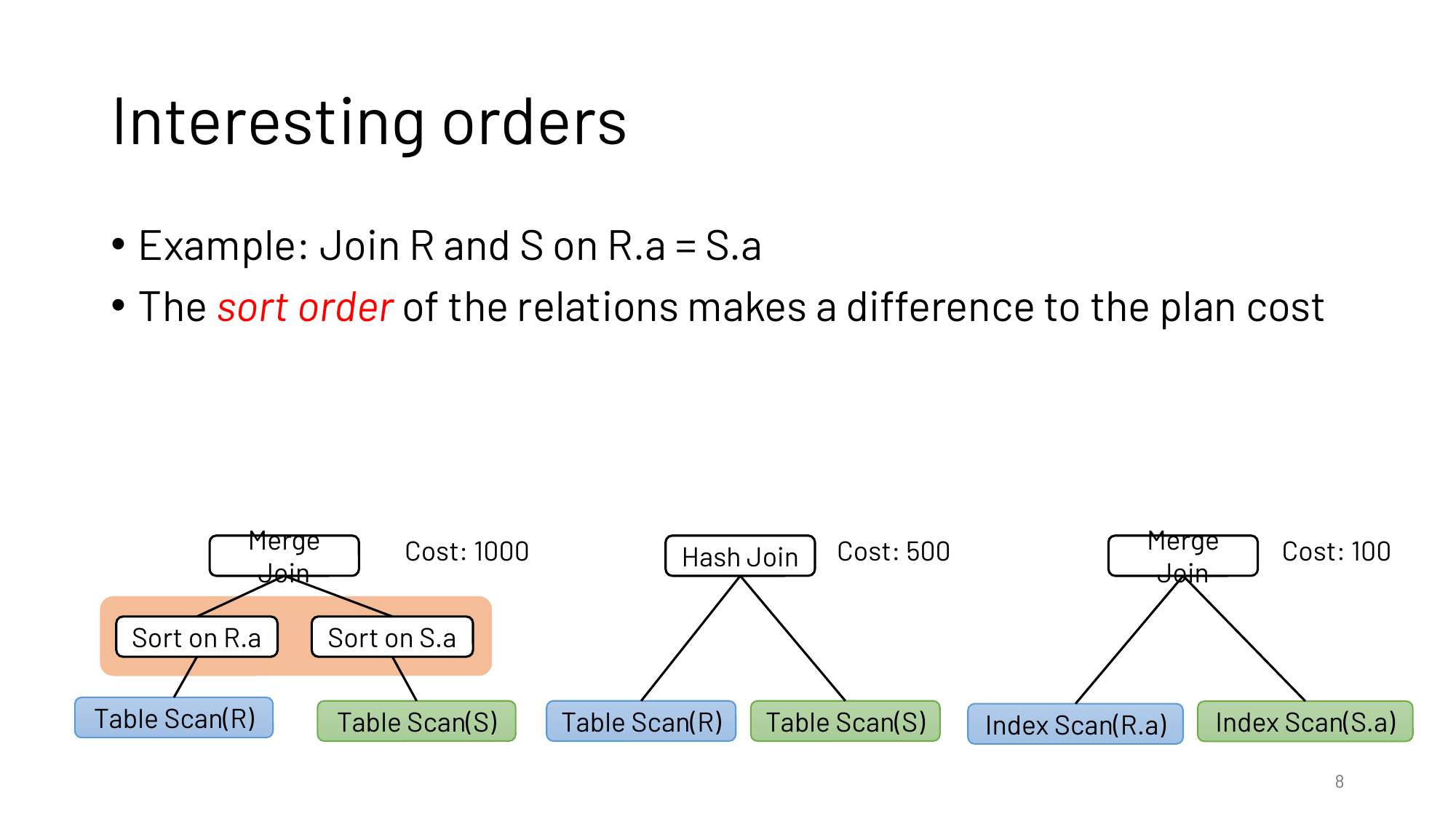

# Interesting orders
Example: Join R and S on R.a = S.a
The sort order of the relations makes a difference to the plan cost
Cost: 500
Cost: 100
Cost: 1000
Merge Join
Hash Join
Merge Join

Sort on R.a
Sort on S.a
Table Scan(R)
Table Scan(S)
Table Scan(R)
Table Scan(S)
Index Scan(S.a)
Index Scan(R.a)
8